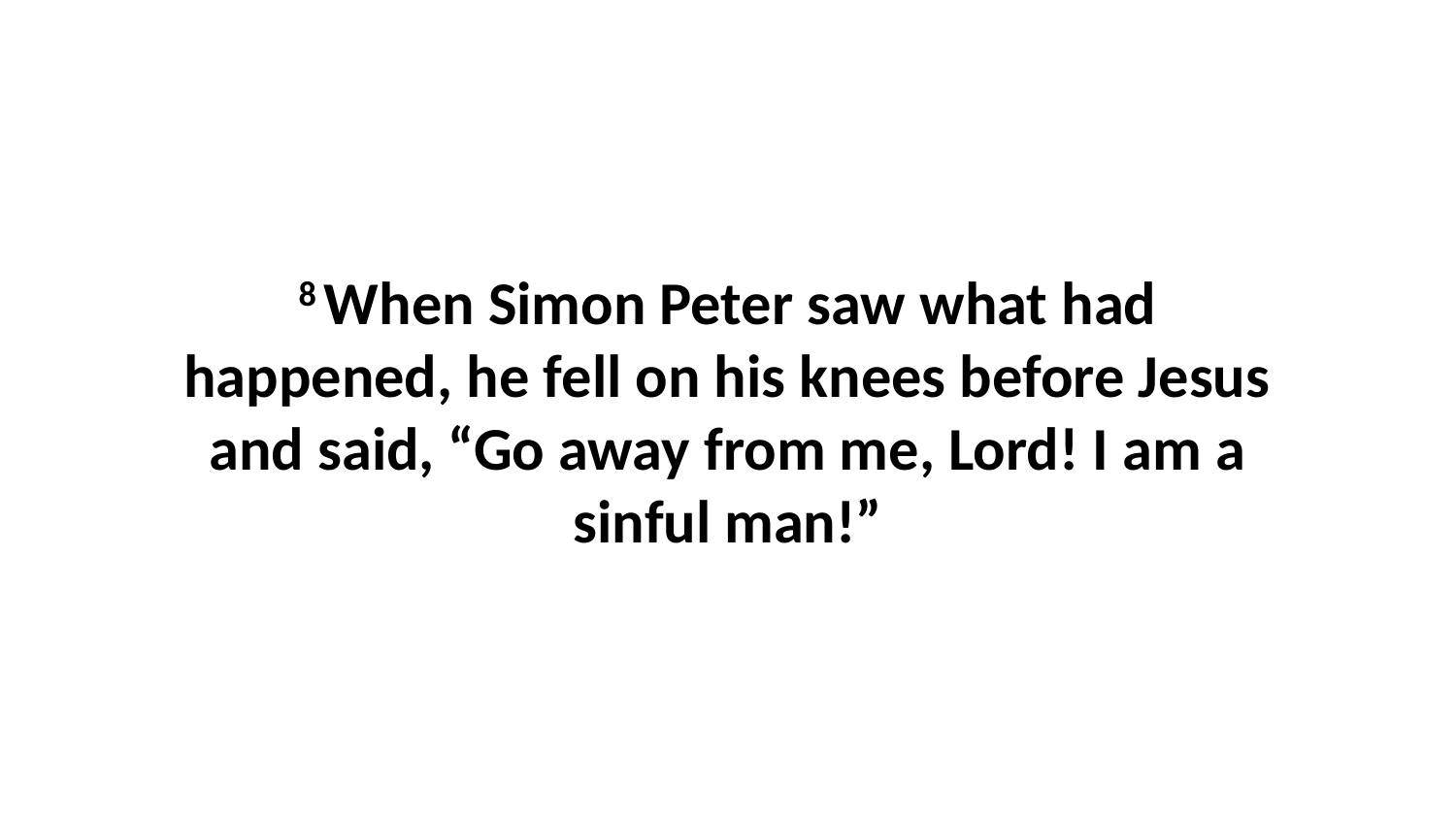

8 When Simon Peter saw what had happened, he fell on his knees before Jesus and said, “Go away from me, Lord! I am a sinful man!”